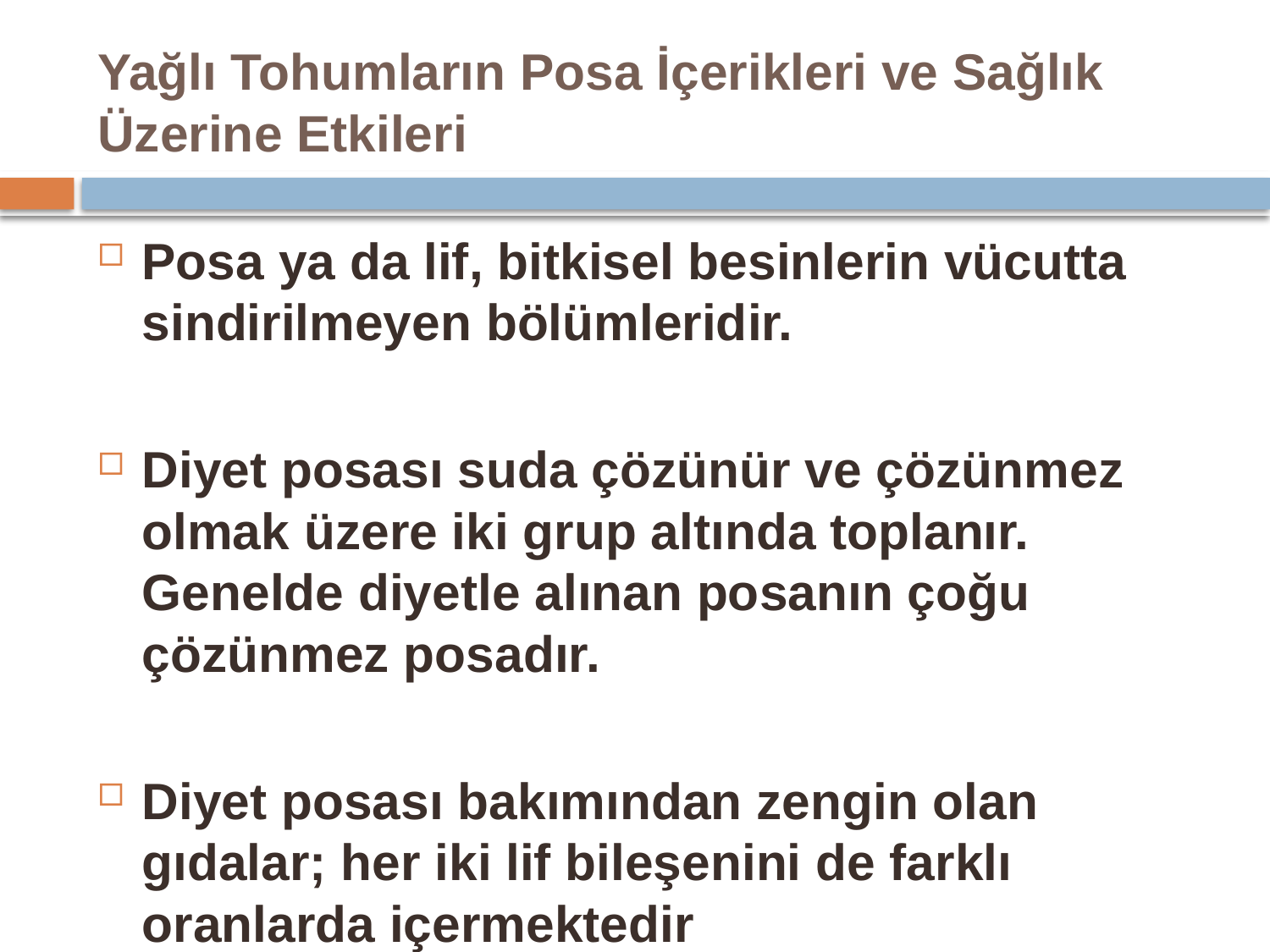

# Yağlı Tohumların Posa İçerikleri ve Sağlık Üzerine Etkileri
Posa ya da lif, bitkisel besinlerin vücutta sindirilmeyen bölümleridir.

Diyet posası suda çözünür ve çözünmez olmak üzere iki grup altında toplanır. Genelde diyetle alınan posanın çoğu çözünmez posadır.

Diyet posası bakımından zengin olan gıdalar; her iki lif bileşenini de farklı oranlarda içermektedir